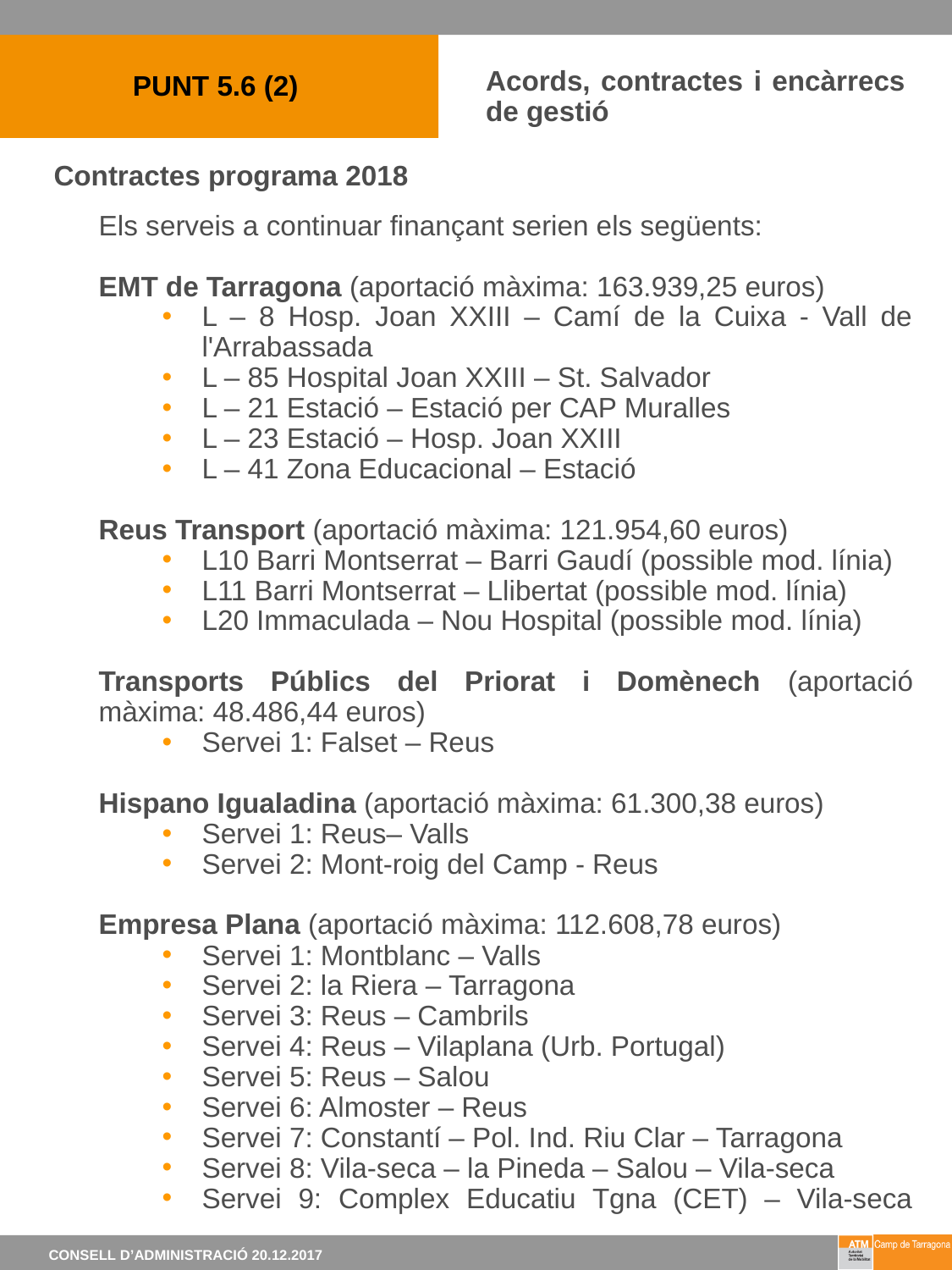

22
PUNT 5.6 (2)
Acords, contractes i encàrrecs de gestió
Contractes programa 2018

Els serveis a continuar finançant serien els següents:

EMT de Tarragona (aportació màxima: 163.939,25 euros)
L – 8 Hosp. Joan XXIII – Camí de la Cuixa - Vall de l'Arrabassada
L – 85 Hospital Joan XXIII – St. Salvador
L – 21 Estació – Estació per CAP Muralles
L – 23 Estació – Hosp. Joan XXIII
L – 41 Zona Educacional – Estació

Reus Transport (aportació màxima: 121.954,60 euros)
L10 Barri Montserrat – Barri Gaudí (possible mod. línia)
L11 Barri Montserrat – Llibertat (possible mod. línia)
L20 Immaculada – Nou Hospital (possible mod. línia)

Transports Públics del Priorat i Domènech (aportació màxima: 48.486,44 euros)
Servei 1: Falset – Reus

Hispano Igualadina (aportació màxima: 61.300,38 euros)
Servei 1: Reus– Valls
Servei 2: Mont-roig del Camp - Reus

Empresa Plana (aportació màxima: 112.608,78 euros)
Servei 1: Montblanc – Valls
Servei 2: la Riera – Tarragona
Servei 3: Reus – Cambrils
Servei 4: Reus – Vilaplana (Urb. Portugal)
Servei 5: Reus – Salou
Servei 6: Almoster – Reus
Servei 7: Constantí – Pol. Ind. Riu Clar – Tarragona
Servei 8: Vila-seca – la Pineda – Salou – Vila-seca
Servei 9: Complex Educatiu Tgna (CET) – Vila-seca